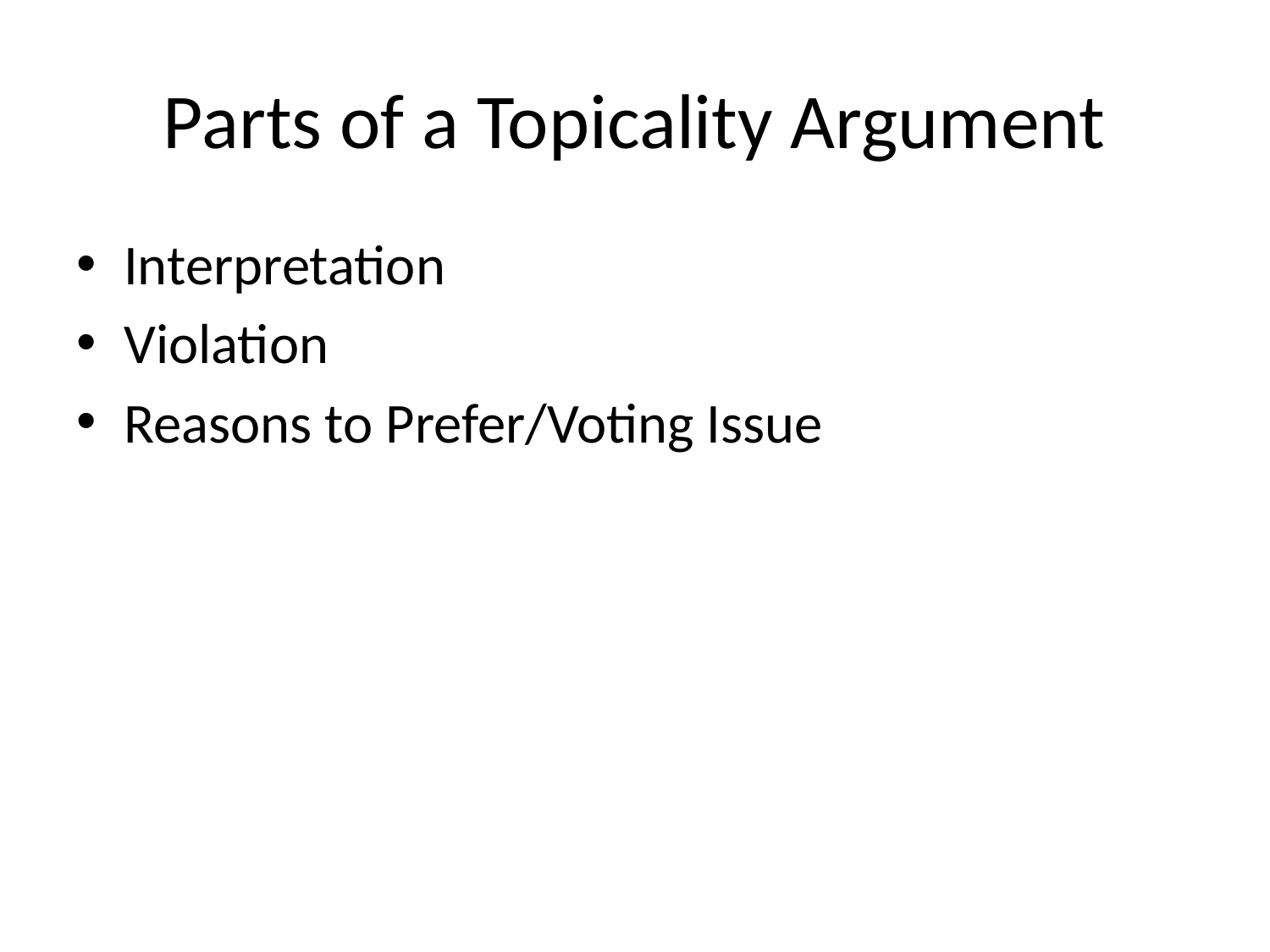

# Parts of a Topicality Argument
Interpretation
Violation
Reasons to Prefer/Voting Issue